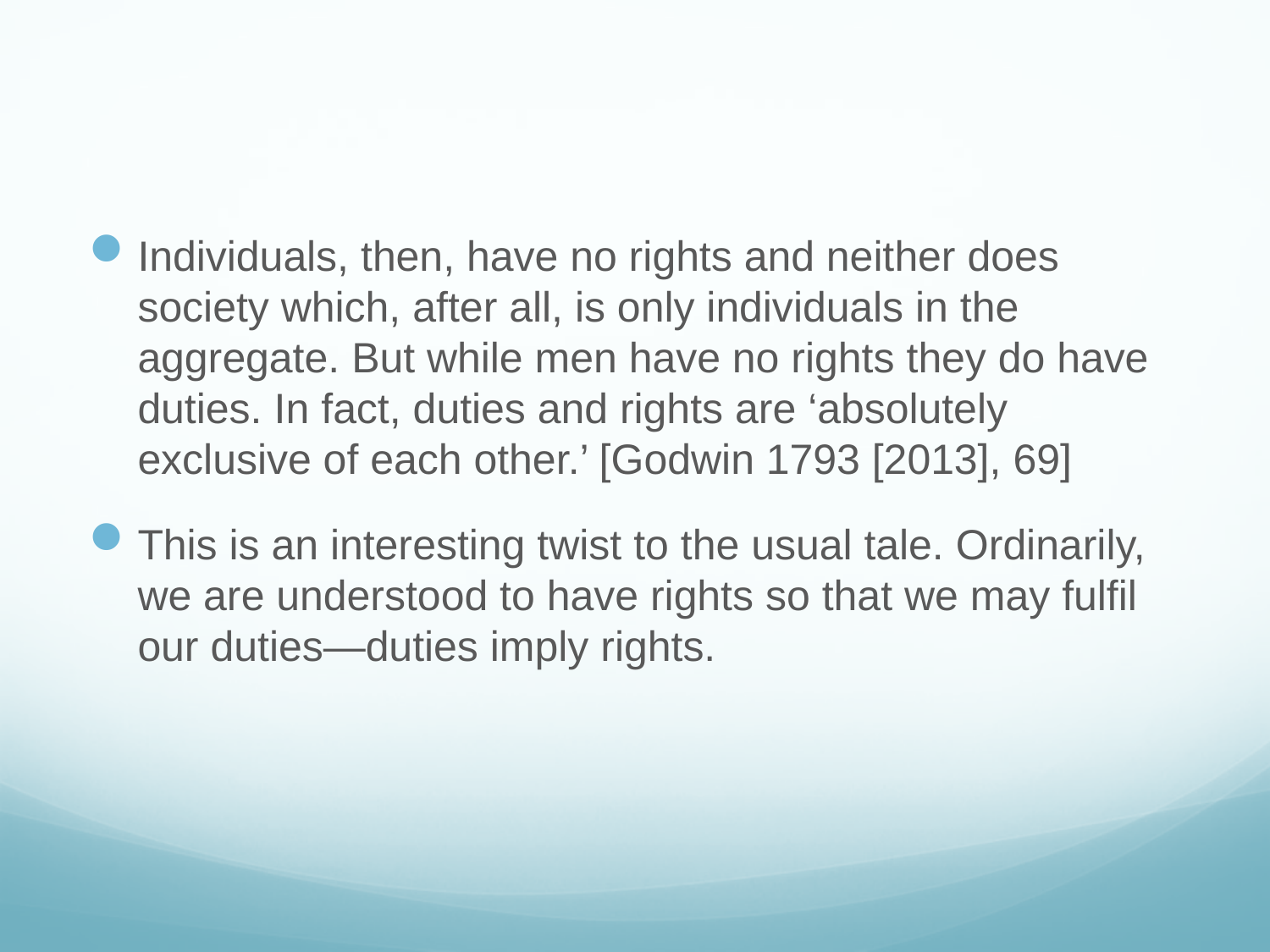

#
Individuals, then, have no rights and neither does society which, after all, is only individuals in the aggregate. But while men have no rights they do have duties. In fact, duties and rights are ‘absolutely exclusive of each other.’ [Godwin 1793 [2013], 69]
This is an interesting twist to the usual tale. Ordinarily, we are understood to have rights so that we may fulfil our duties—duties imply rights.